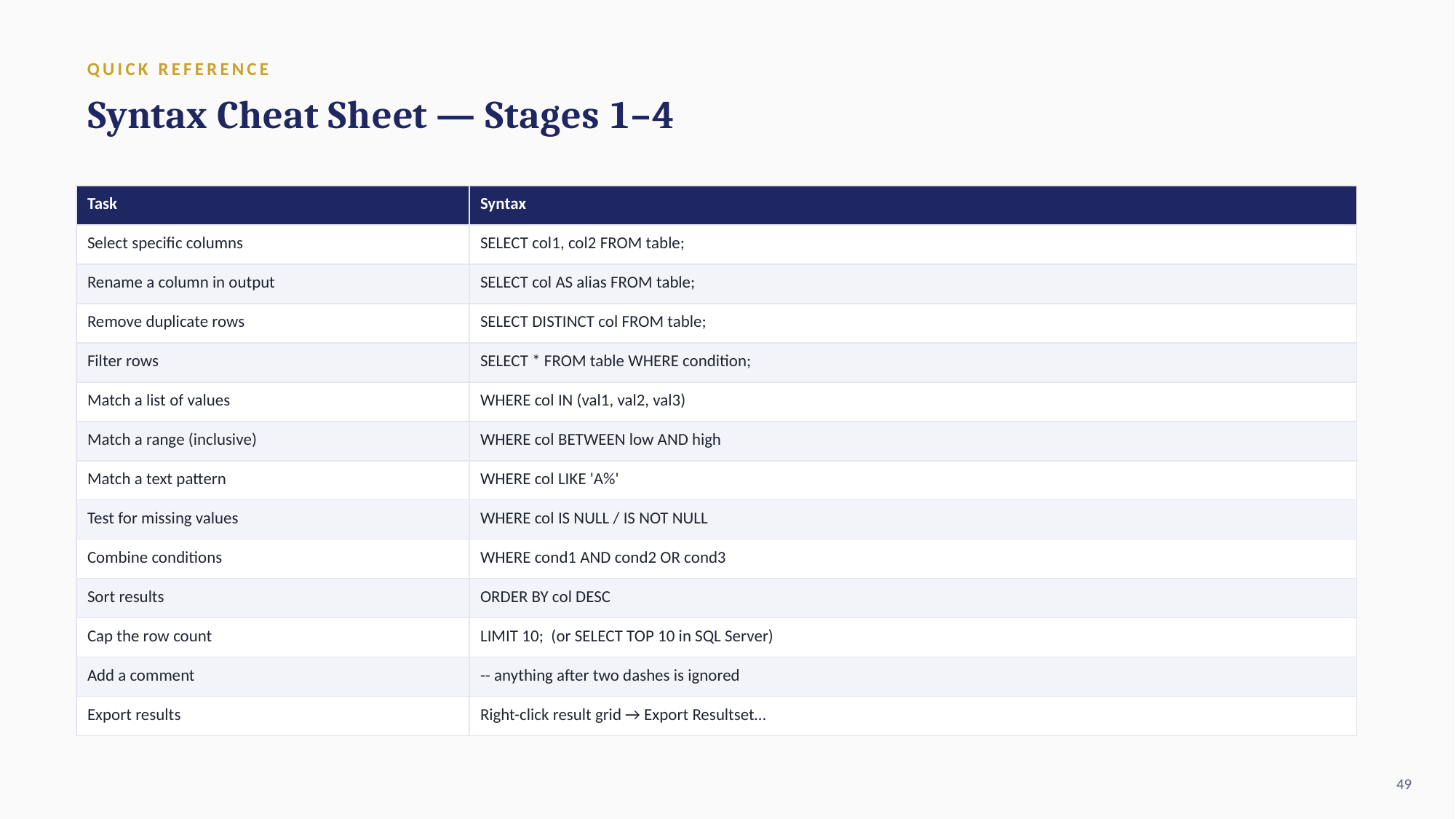

QUICK REFERENCE
Syntax Cheat Sheet — Stages 1–4
| Task | Syntax |
| --- | --- |
| Select specific columns | SELECT col1, col2 FROM table; |
| Rename a column in output | SELECT col AS alias FROM table; |
| Remove duplicate rows | SELECT DISTINCT col FROM table; |
| Filter rows | SELECT \* FROM table WHERE condition; |
| Match a list of values | WHERE col IN (val1, val2, val3) |
| Match a range (inclusive) | WHERE col BETWEEN low AND high |
| Match a text pattern | WHERE col LIKE 'A%' |
| Test for missing values | WHERE col IS NULL / IS NOT NULL |
| Combine conditions | WHERE cond1 AND cond2 OR cond3 |
| Sort results | ORDER BY col DESC |
| Cap the row count | LIMIT 10; (or SELECT TOP 10 in SQL Server) |
| Add a comment | -- anything after two dashes is ignored |
| Export results | Right-click result grid → Export Resultset… |
49